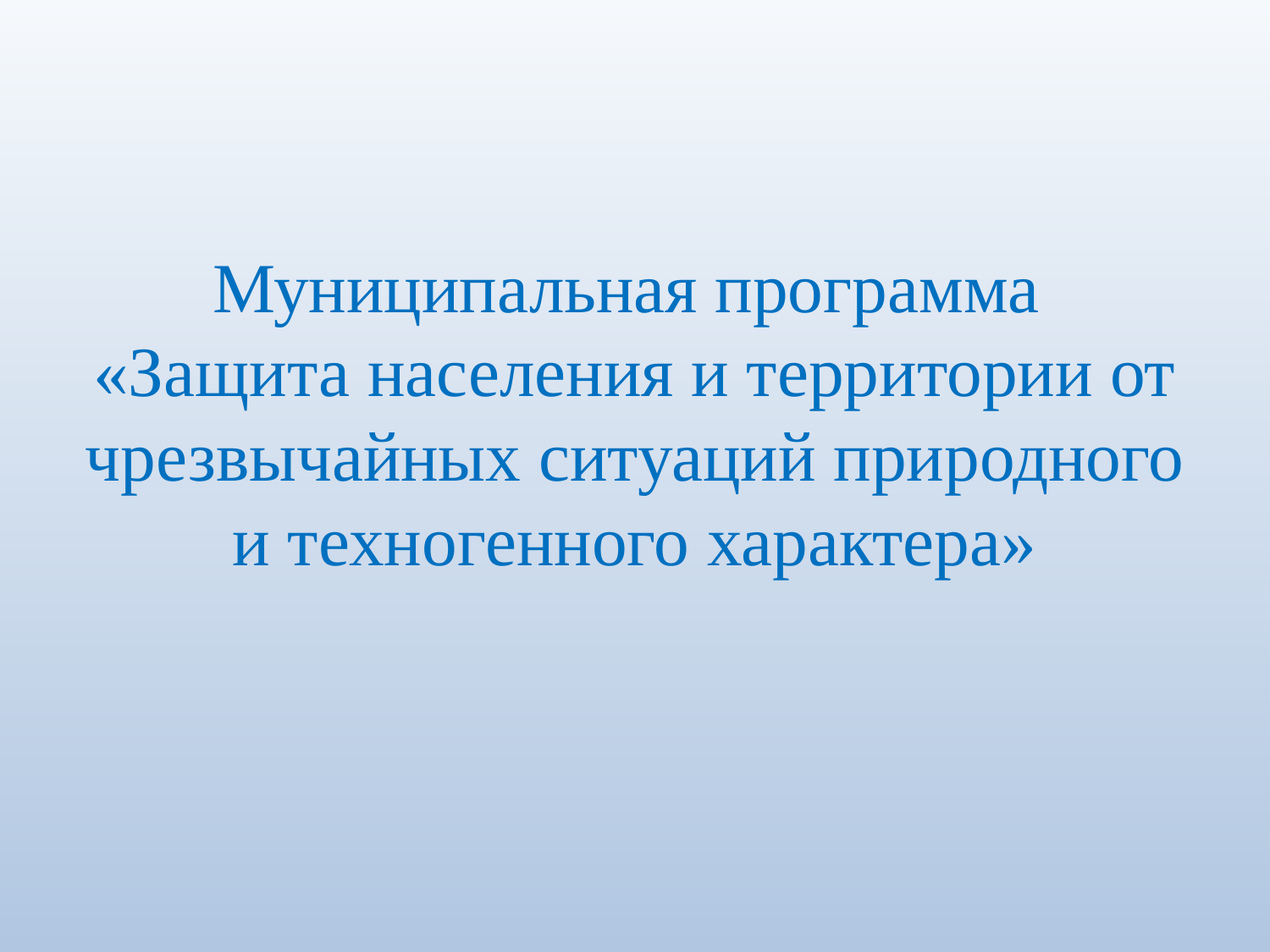

# Муниципальная программа «Защита населения и территории от чрезвычайных ситуаций природного и техногенного характера»